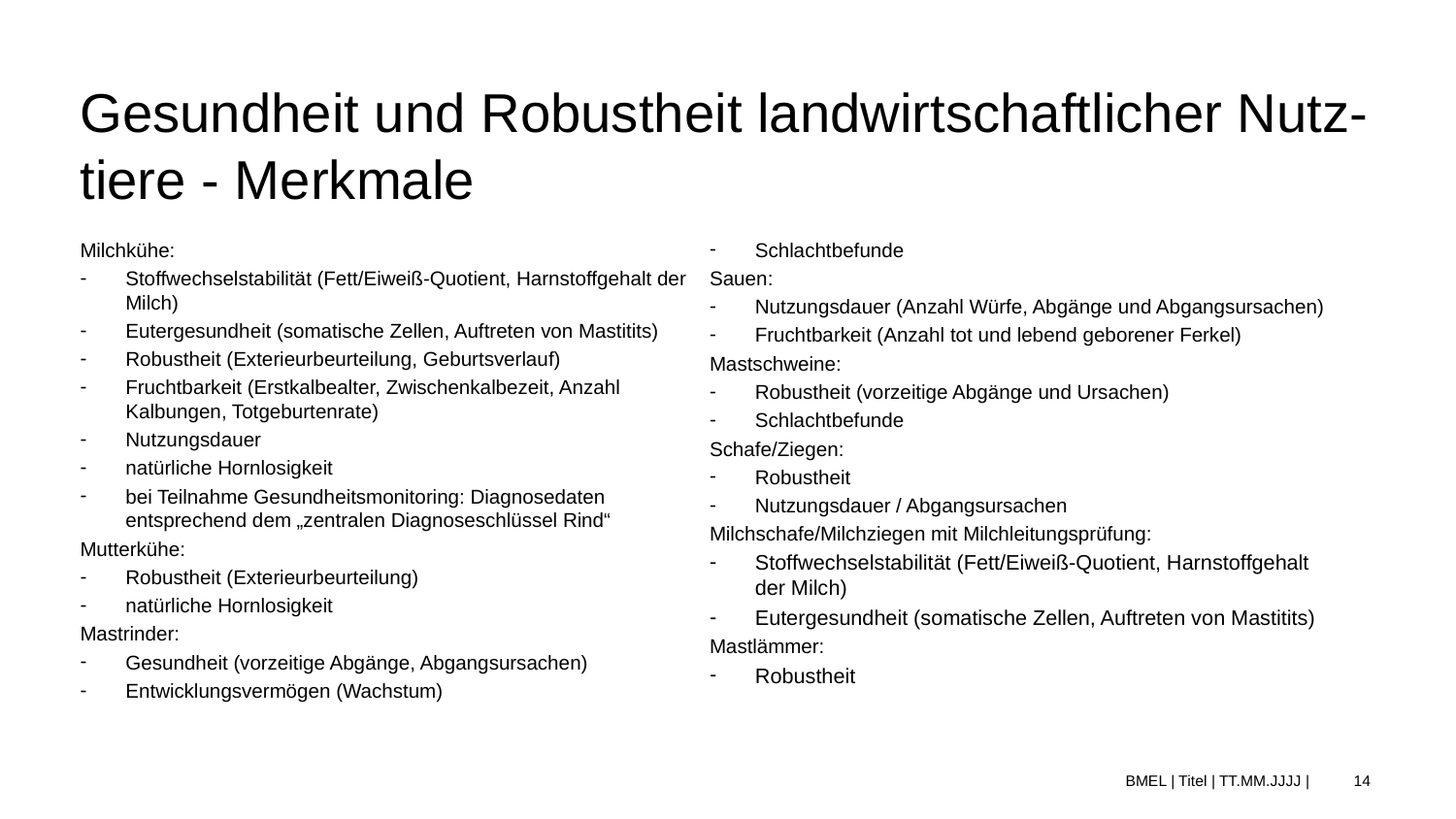

# Gesundheit und Robustheit landwirtschaftlicher Nutz- tiere - Merkmale
Milchkühe:
Stoffwechselstabilität (Fett/Eiweiß-Quotient, Harnstoffgehalt der Milch)
Eutergesundheit (somatische Zellen, Auftreten von Mastitits)
Robustheit (Exterieurbeurteilung, Geburtsverlauf)
Fruchtbarkeit (Erstkalbealter, Zwischenkalbezeit, Anzahl Kalbungen, Totgeburtenrate)
Nutzungsdauer
natürliche Hornlosigkeit
bei Teilnahme Gesundheitsmonitoring: Diagnosedaten entsprechend dem „zentralen Diagnoseschlüssel Rind“
Mutterkühe:
Robustheit (Exterieurbeurteilung)
natürliche Hornlosigkeit
Mastrinder:
Gesundheit (vorzeitige Abgänge, Abgangsursachen)
Entwicklungsvermögen (Wachstum)
Schlachtbefunde
Sauen:
Nutzungsdauer (Anzahl Würfe, Abgänge und Abgangsursachen)
Fruchtbarkeit (Anzahl tot und lebend geborener Ferkel)
Mastschweine:
Robustheit (vorzeitige Abgänge und Ursachen)
Schlachtbefunde
Schafe/Ziegen:
Robustheit
Nutzungsdauer / Abgangsursachen
Milchschafe/Milchziegen mit Milchleitungsprüfung:
Stoffwechselstabilität (Fett/Eiweiß-Quotient, Harnstoffgehalt der Milch)
Eutergesundheit (somatische Zellen, Auftreten von Mastitits)
Mastlämmer:
Robustheit
BMEL | Titel | TT.MM.JJJJ |
14